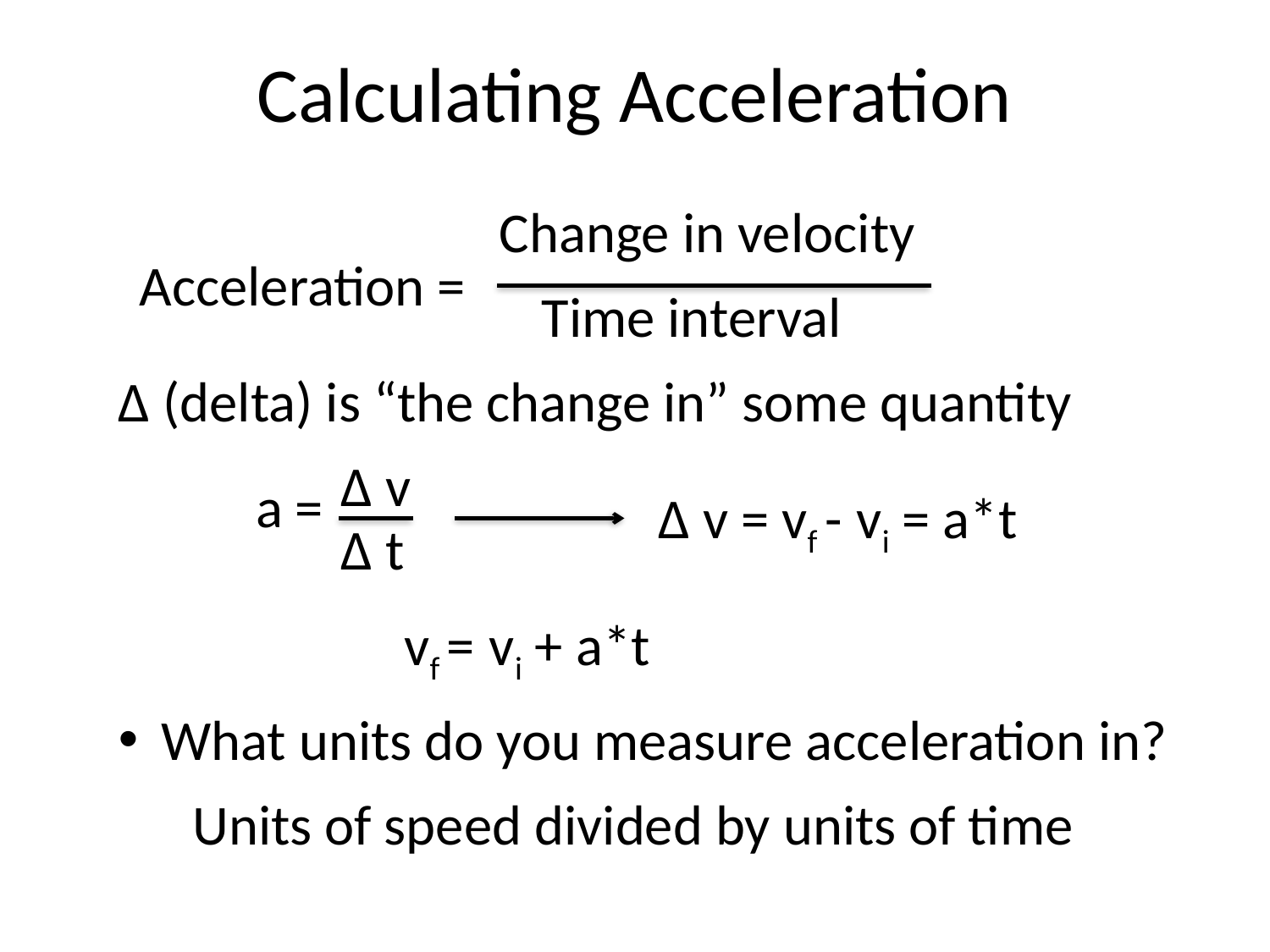

# Calculating Acceleration
Change in velocity

Acceleration =
Time interval
Δ (delta) is “the change in” some quantity
Δ v
a =
Δ v = vf - vi = a*t
Δ t
vf = vi + a*t
 What units do you measure acceleration in?
Units of speed divided by units of time